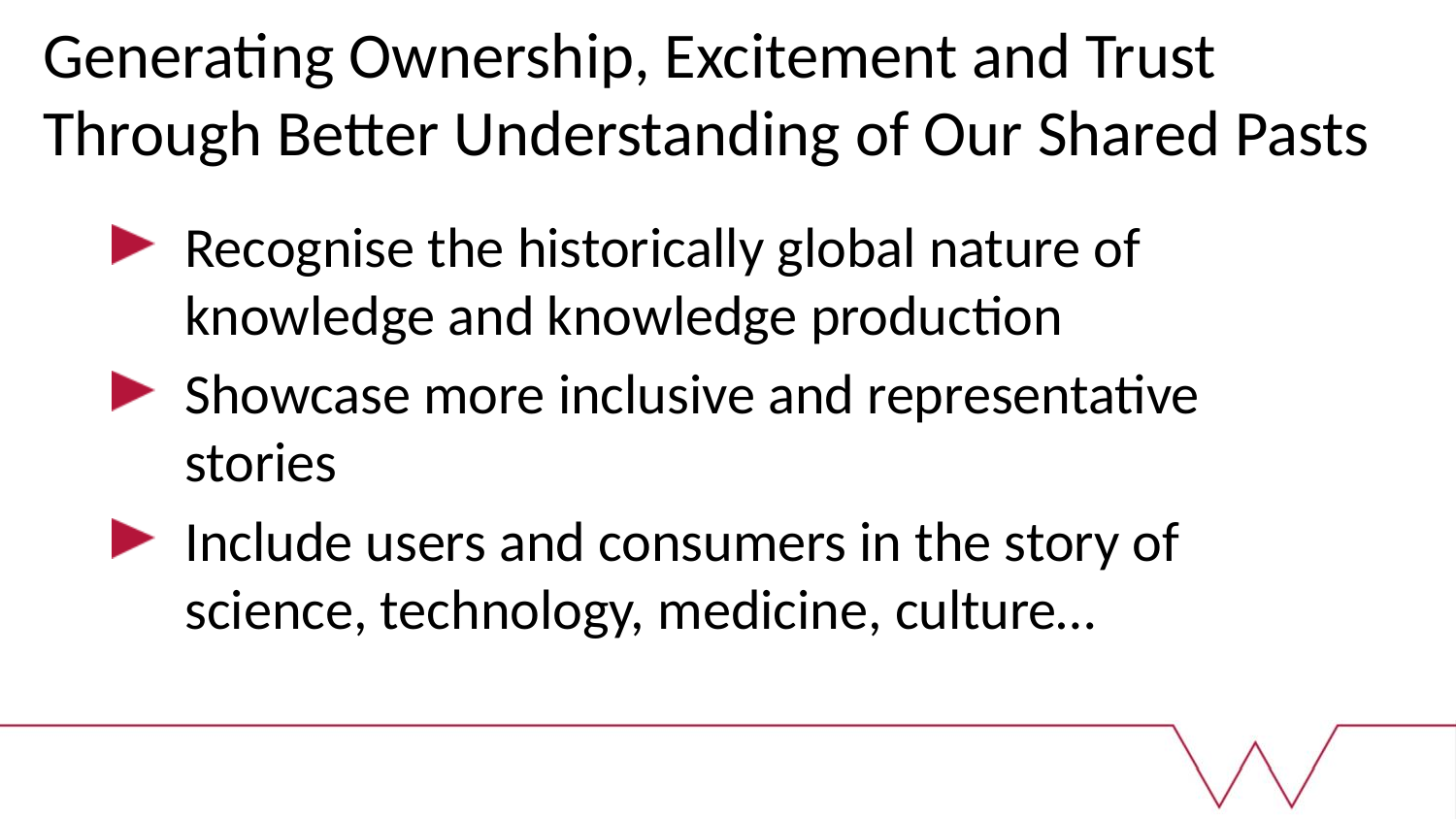

# Generating Ownership, Excitement and Trust Through Better Understanding of Our Shared Pasts
Recognise the historically global nature of knowledge and knowledge production
Showcase more inclusive and representative stories
Include users and consumers in the story of science, technology, medicine, culture…